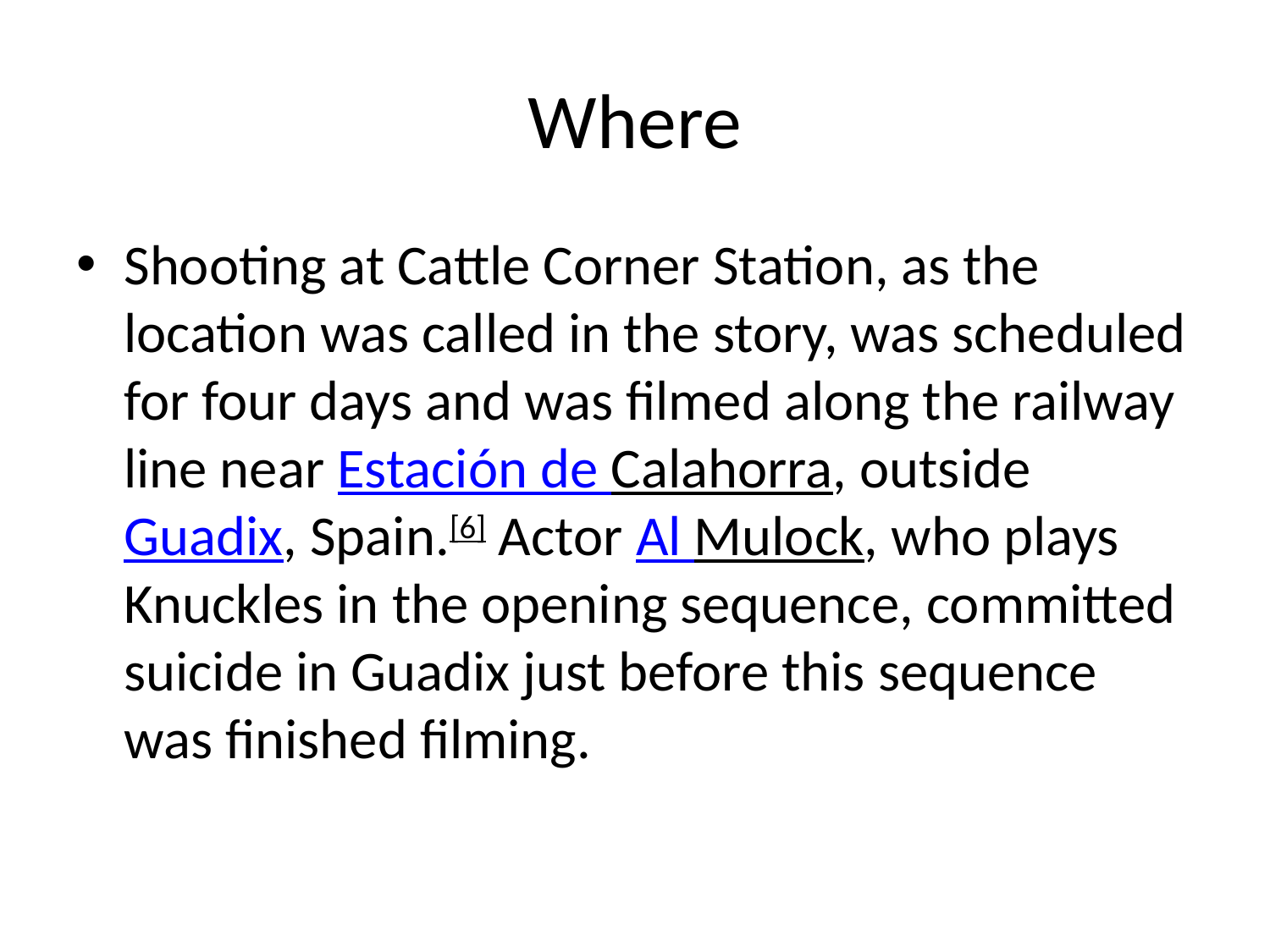

# Where
Shooting at Cattle Corner Station, as the location was called in the story, was scheduled for four days and was filmed along the railway line near Estación de Calahorra, outside Guadix, Spain.[6] Actor Al Mulock, who plays Knuckles in the opening sequence, committed suicide in Guadix just before this sequence was finished filming.